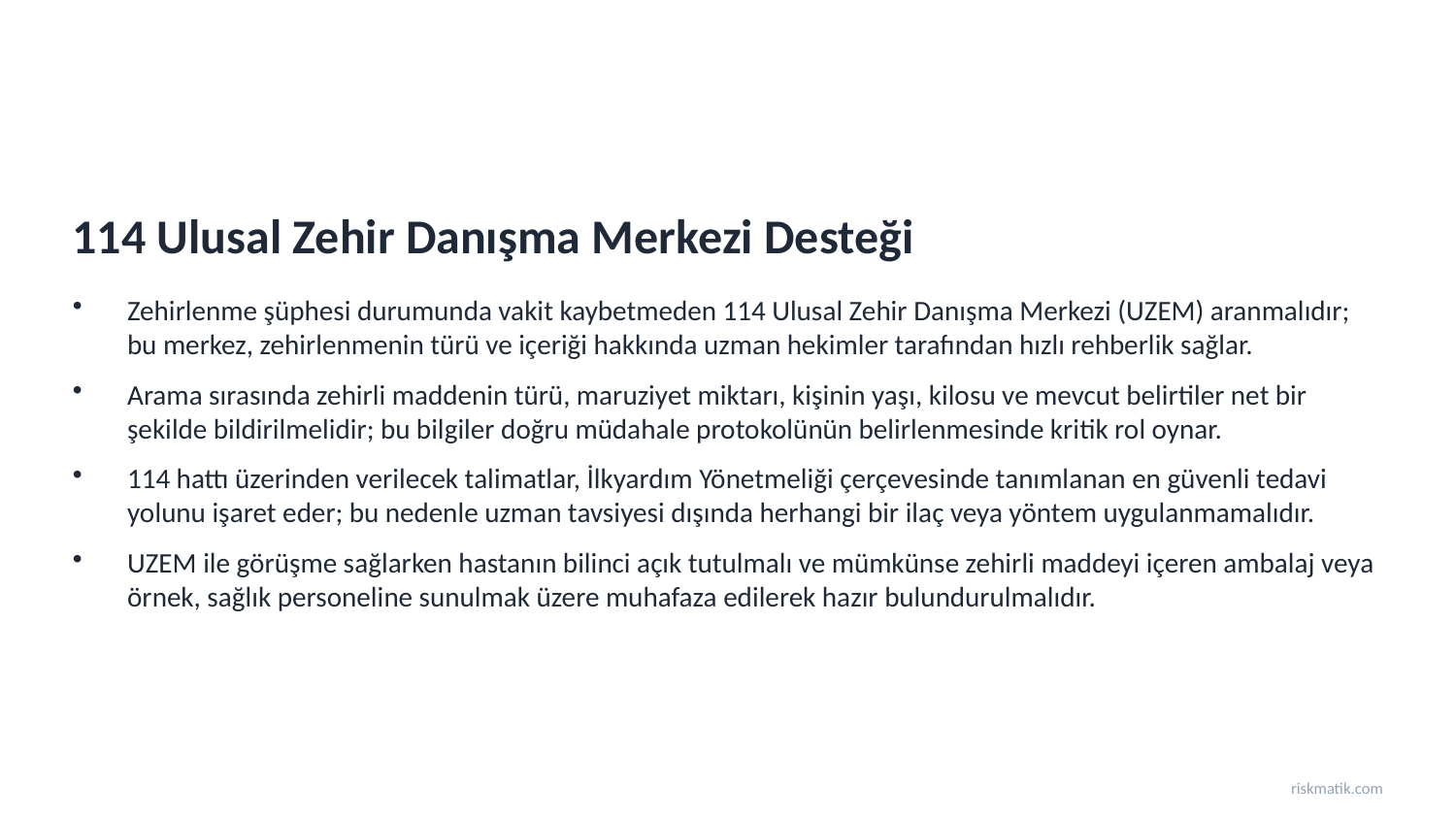

114 Ulusal Zehir Danışma Merkezi Desteği
Zehirlenme şüphesi durumunda vakit kaybetmeden 114 Ulusal Zehir Danışma Merkezi (UZEM) aranmalıdır; bu merkez, zehirlenmenin türü ve içeriği hakkında uzman hekimler tarafından hızlı rehberlik sağlar.
Arama sırasında zehirli maddenin türü, maruziyet miktarı, kişinin yaşı, kilosu ve mevcut belirtiler net bir şekilde bildirilmelidir; bu bilgiler doğru müdahale protokolünün belirlenmesinde kritik rol oynar.
114 hattı üzerinden verilecek talimatlar, İlkyardım Yönetmeliği çerçevesinde tanımlanan en güvenli tedavi yolunu işaret eder; bu nedenle uzman tavsiyesi dışında herhangi bir ilaç veya yöntem uygulanmamalıdır.
UZEM ile görüşme sağlarken hastanın bilinci açık tutulmalı ve mümkünse zehirli maddeyi içeren ambalaj veya örnek, sağlık personeline sunulmak üzere muhafaza edilerek hazır bulundurulmalıdır.
riskmatik.com